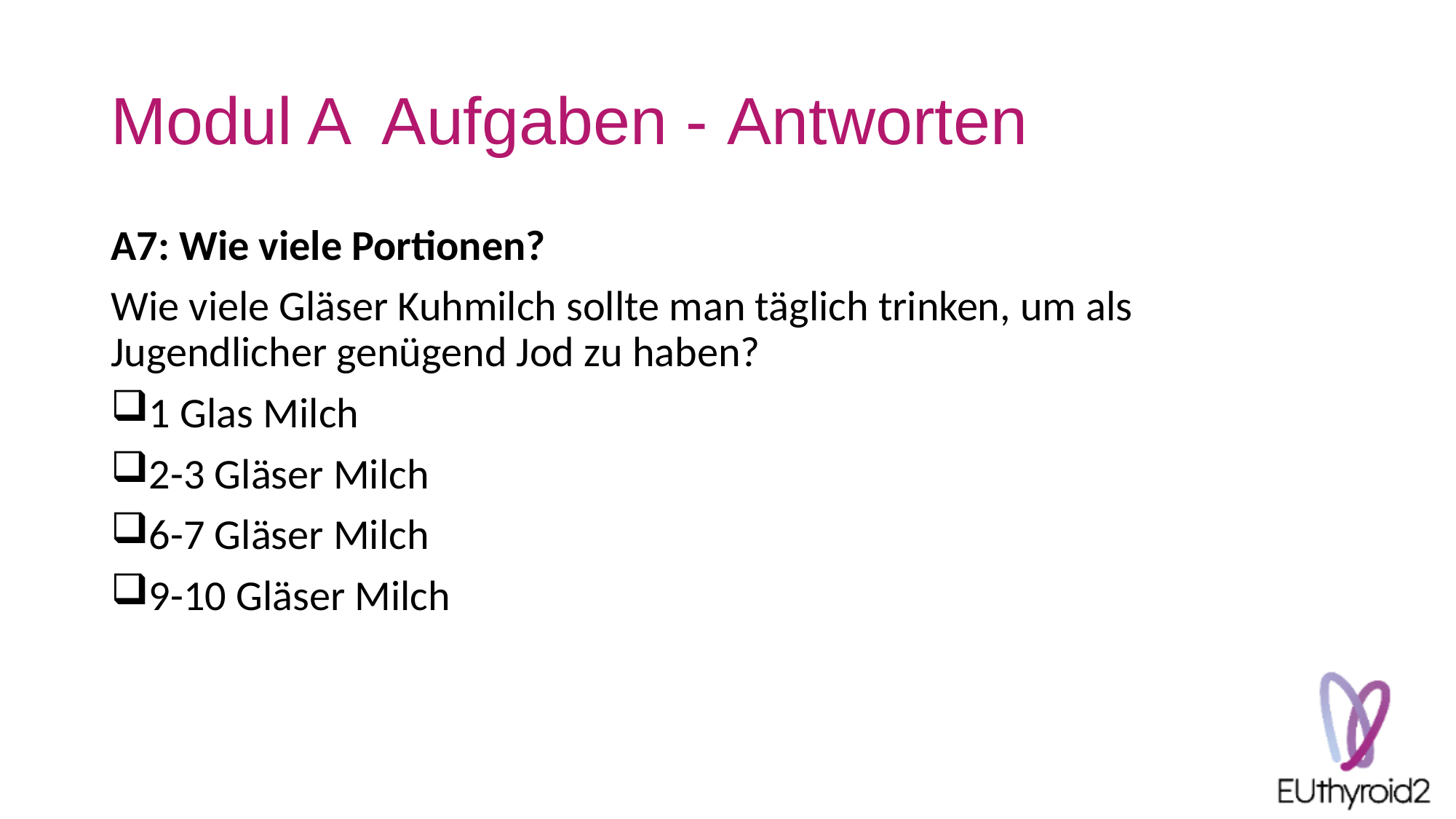

# Modul A  Aufgaben - Antworten
A7: Wie viele Portionen?
Wie viele Gläser Kuhmilch sollte man täglich trinken, um als Jugendlicher genügend Jod zu haben?
1 Glas Milch
2-3 Gläser Milch
6-7 Gläser Milch
9-10 Gläser Milch